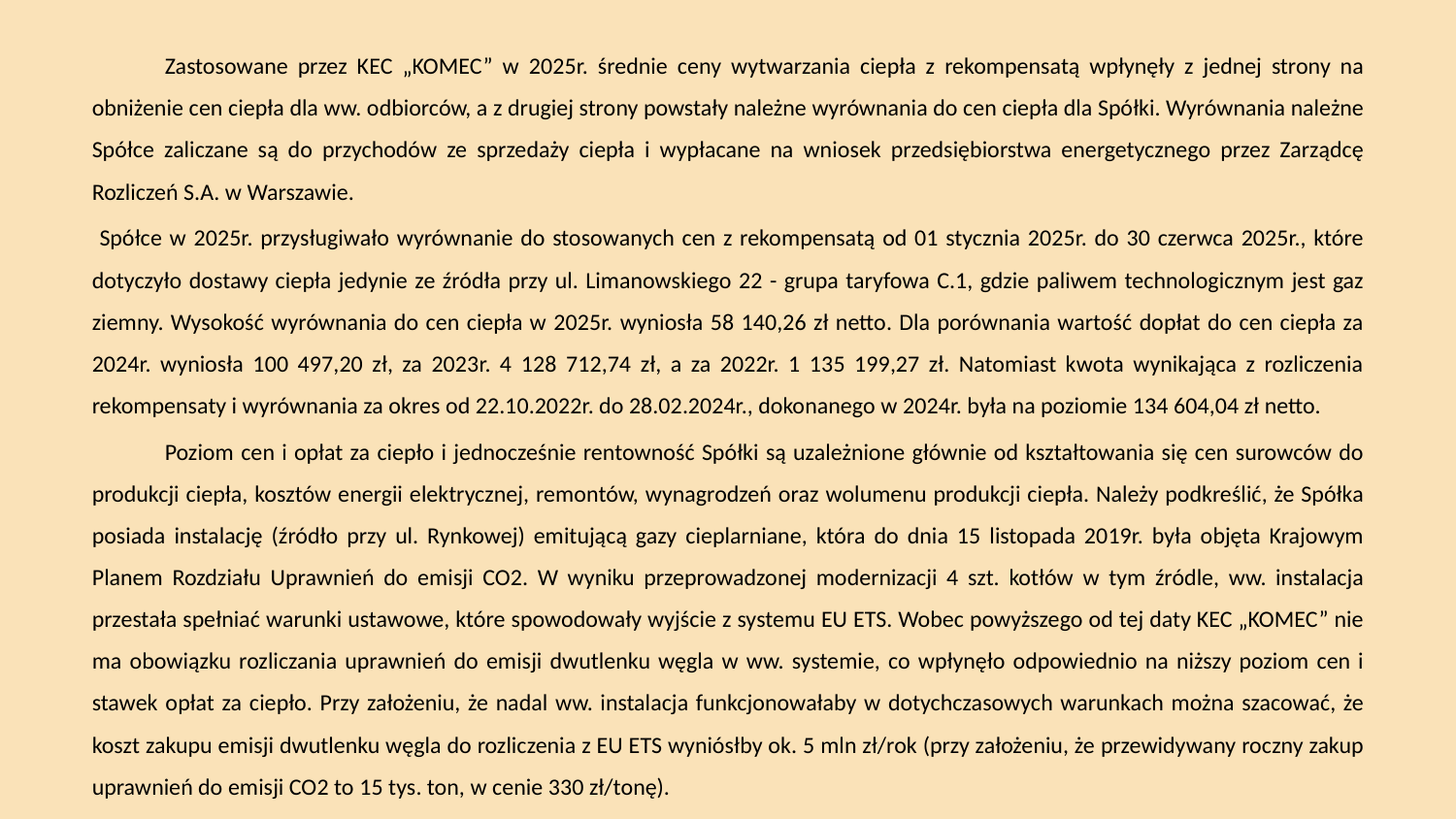

Zastosowane przez KEC „KOMEC” w 2025r. średnie ceny wytwarzania ciepła z rekompensatą wpłynęły z jednej strony na obniżenie cen ciepła dla ww. odbiorców, a z drugiej strony powstały należne wyrównania do cen ciepła dla Spółki. Wyrównania należne Spółce zaliczane są do przychodów ze sprzedaży ciepła i wypłacane na wniosek przedsiębiorstwa energetycznego przez Zarządcę Rozliczeń S.A. w Warszawie.
 Spółce w 2025r. przysługiwało wyrównanie do stosowanych cen z rekompensatą od 01 stycznia 2025r. do 30 czerwca 2025r., które dotyczyło dostawy ciepła jedynie ze źródła przy ul. Limanowskiego 22 - grupa taryfowa C.1, gdzie paliwem technologicznym jest gaz ziemny. Wysokość wyrównania do cen ciepła w 2025r. wyniosła 58 140,26 zł netto. Dla porównania wartość dopłat do cen ciepła za 2024r. wyniosła 100 497,20 zł, za 2023r. 4 128 712,74 zł, a za 2022r. 1 135 199,27 zł. Natomiast kwota wynikająca z rozliczenia rekompensaty i wyrównania za okres od 22.10.2022r. do 28.02.2024r., dokonanego w 2024r. była na poziomie 134 604,04 zł netto.
Poziom cen i opłat za ciepło i jednocześnie rentowność Spółki są uzależnione głównie od kształtowania się cen surowców do produkcji ciepła, kosztów energii elektrycznej, remontów, wynagrodzeń oraz wolumenu produkcji ciepła. Należy podkreślić, że Spółka posiada instalację (źródło przy ul. Rynkowej) emitującą gazy cieplarniane, która do dnia 15 listopada 2019r. była objęta Krajowym Planem Rozdziału Uprawnień do emisji CO2. W wyniku przeprowadzonej modernizacji 4 szt. kotłów w tym źródle, ww. instalacja przestała spełniać warunki ustawowe, które spowodowały wyjście z systemu EU ETS. Wobec powyższego od tej daty KEC „KOMEC” nie ma obowiązku rozliczania uprawnień do emisji dwutlenku węgla w ww. systemie, co wpłynęło odpowiednio na niższy poziom cen i stawek opłat za ciepło. Przy założeniu, że nadal ww. instalacja funkcjonowałaby w dotychczasowych warunkach można szacować, że koszt zakupu emisji dwutlenku węgla do rozliczenia z EU ETS wyniósłby ok. 5 mln zł/rok (przy założeniu, że przewidywany roczny zakup uprawnień do emisji CO2 to 15 tys. ton, w cenie 330 zł/tonę).